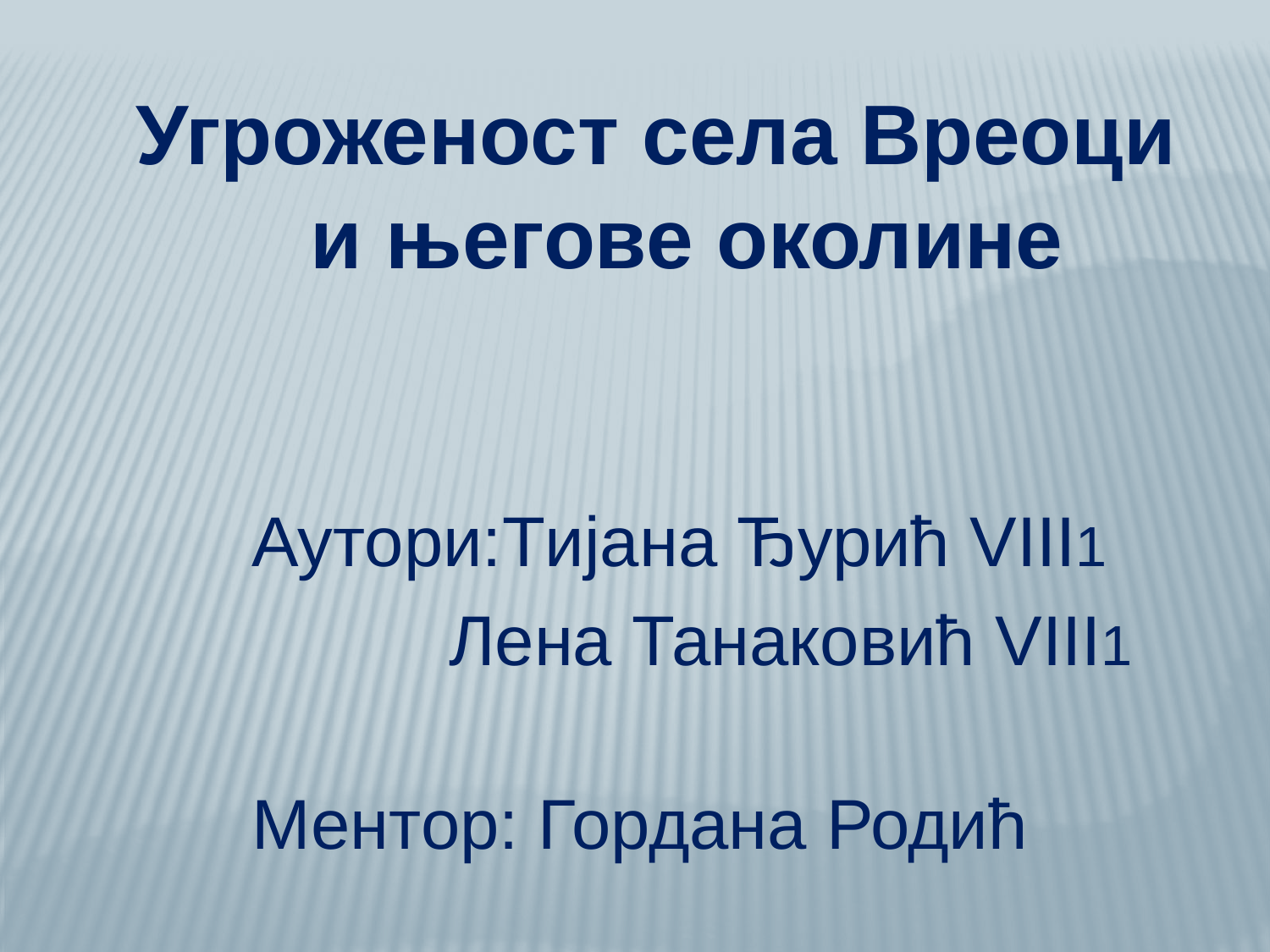

Угроженост села Вреоци       и његове околине

          Аутори:Tијана Ђурић VIII1
                    Лена Танаковић VIII1
          Ментор: Гордана Родић